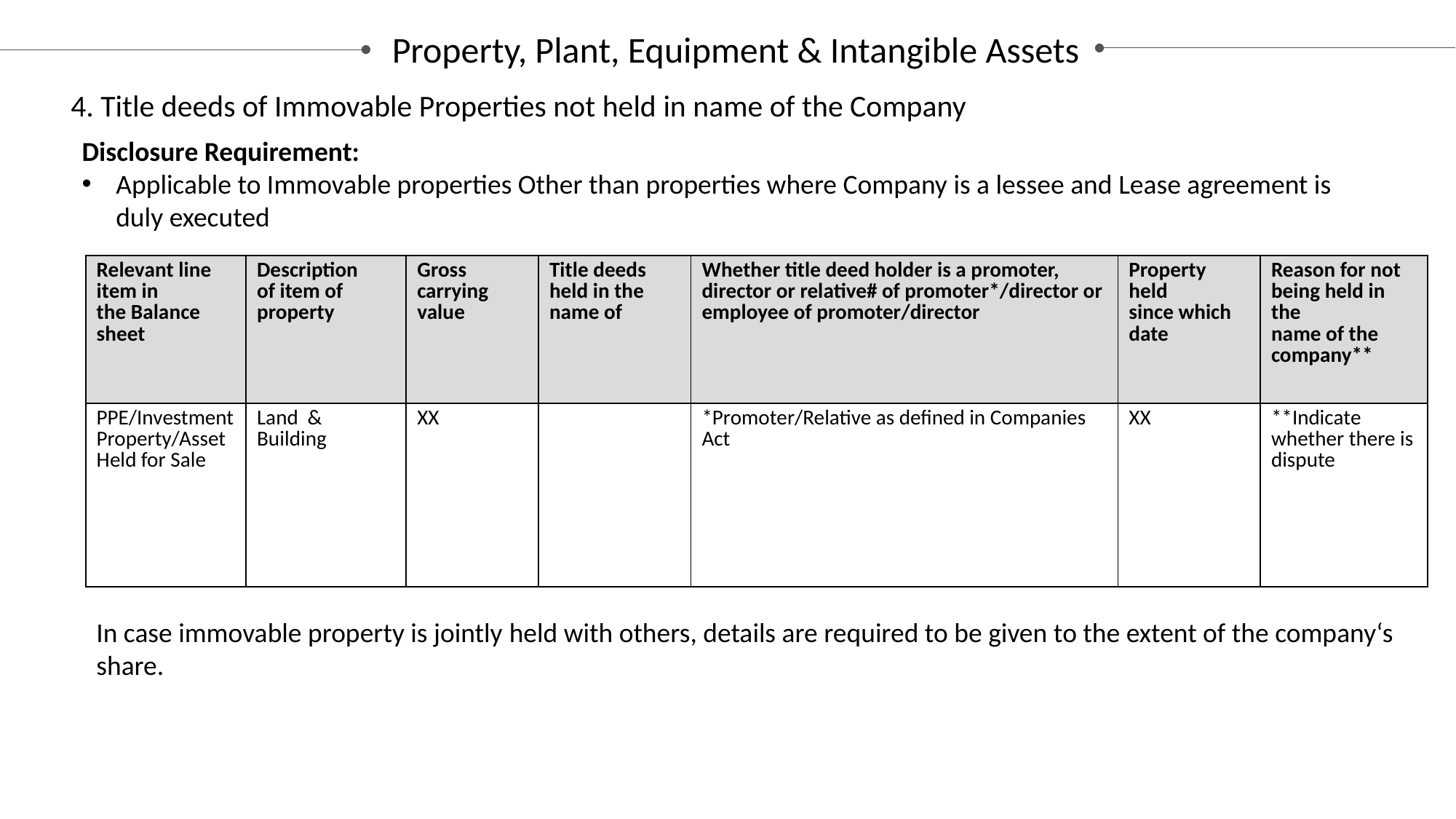

Property, Plant, Equipment & Intangible Assets
# 4. Title deeds of Immovable Properties not held in name of the Company
Disclosure Requirement:
Applicable to Immovable properties Other than properties where Company is a lessee and Lease agreement is duly executed

| Relevant line item in the Balance sheet | Description of item of property | Gross carrying value | Title deeds held in the name of | Whether title deed holder is a promoter, director or relative# of promoter\*/director or employee of promoter/director | Property held since which date | Reason for not being held in the name of the company\*\* |
| --- | --- | --- | --- | --- | --- | --- |
| PPE/Investment Property/Asset Held for Sale | Land & Building | XX |  | \*Promoter/Relative as defined in Companies Act | XX | \*\*Indicate whether there is dispute |
In case immovable property is jointly held with others, details are required to be given to the extent of the company‘s share.